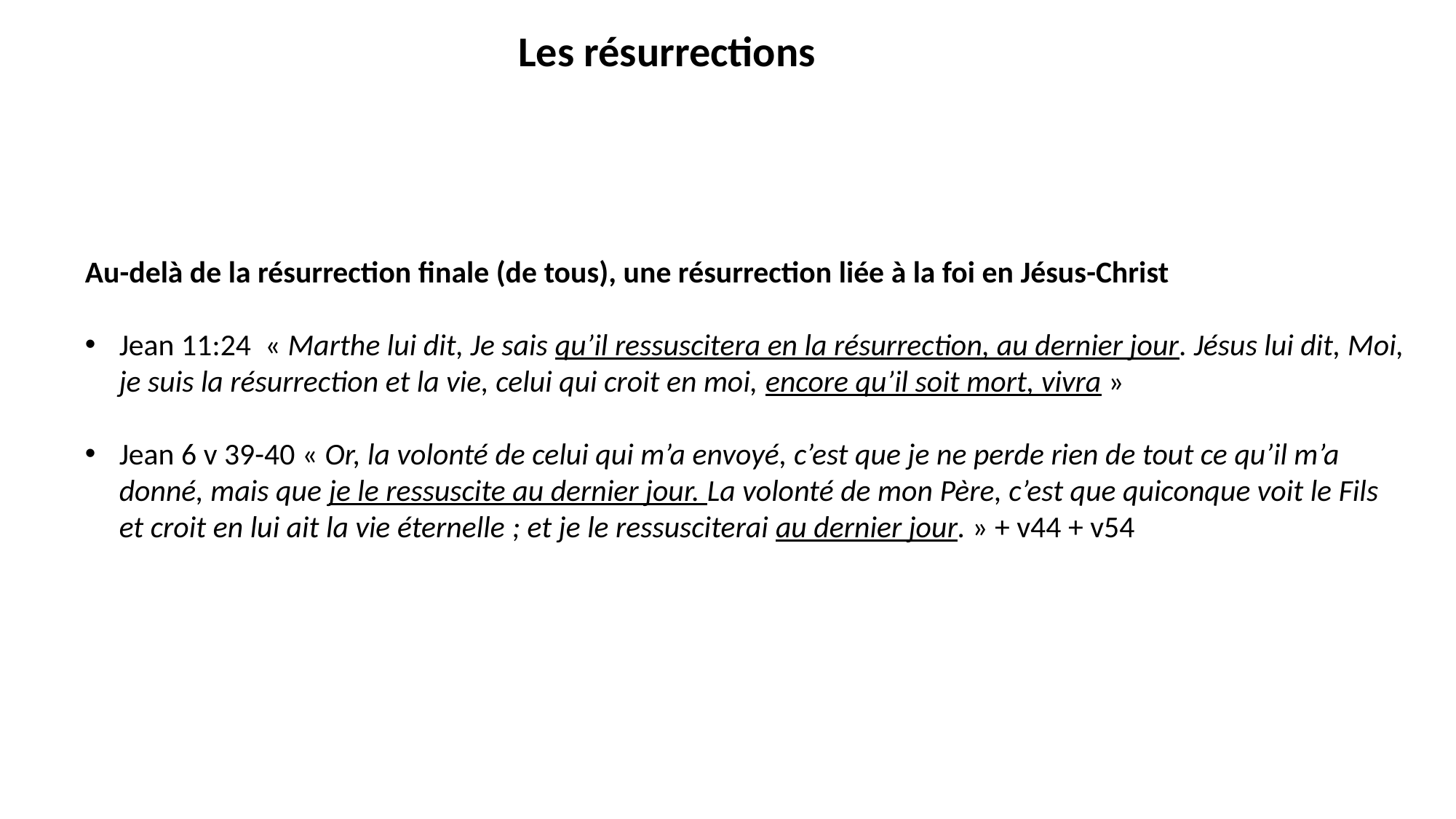

Les résurrections
Au-delà de la résurrection finale (de tous), une résurrection liée à la foi en Jésus-Christ

Jean 11:24  « Marthe lui dit, Je sais qu’il ressuscitera en la résurrection, au dernier jour. Jésus lui dit, Moi, je suis la résurrection et la vie, celui qui croit en moi, encore qu’il soit mort, vivra »

Jean 6 v 39-40 « Or, la volonté de celui qui m’a envoyé, c’est que je ne perde rien de tout ce qu’il m’a donné, mais que je le ressuscite au dernier jour. La volonté de mon Père, c’est que quiconque voit le Fils et croit en lui ait la vie éternelle ; et je le ressusciterai au dernier jour. » + v44 + v54